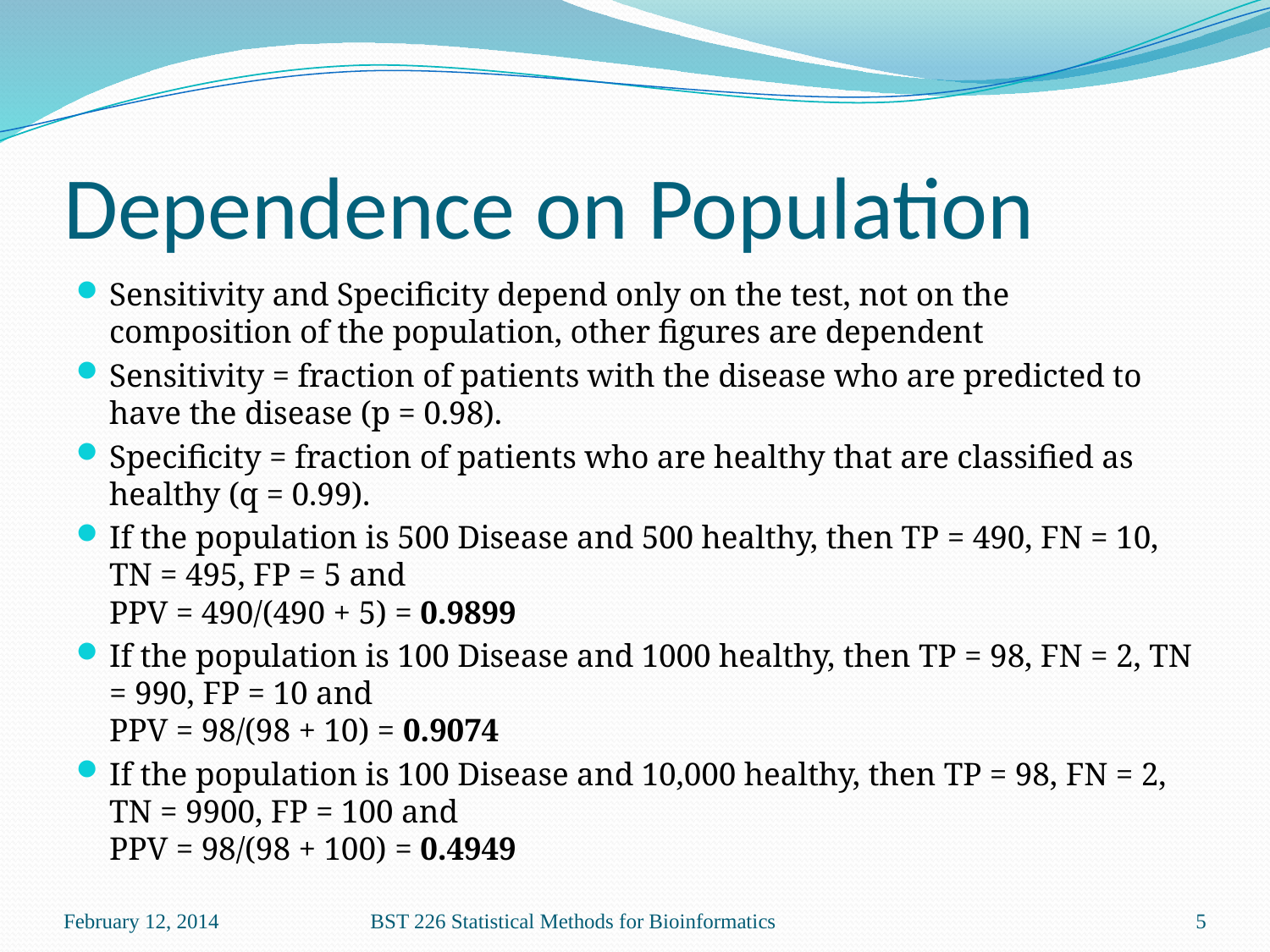

# Dependence on Population
Sensitivity and Specificity depend only on the test, not on the composition of the population, other figures are dependent
Sensitivity = fraction of patients with the disease who are predicted to have the disease (p = 0.98).
Specificity = fraction of patients who are healthy that are classified as healthy (q = 0.99).
If the population is 500 Disease and 500 healthy, then TP = 490, FN = 10, TN = 495, FP = 5 and
PPV = 490/(490 + 5) = 0.9899
If the population is 100 Disease and 1000 healthy, then TP = 98, FN = 2, TN = 990, FP = 10 and
PPV = 98/(98 + 10) = 0.9074
If the population is 100 Disease and 10,000 healthy, then TP = 98, FN = 2, TN = 9900, FP = 100 and
PPV = 98/(98 + 100) = 0.4949

February 12, 2014
BST 226 Statistical Methods for Bioinformatics
5